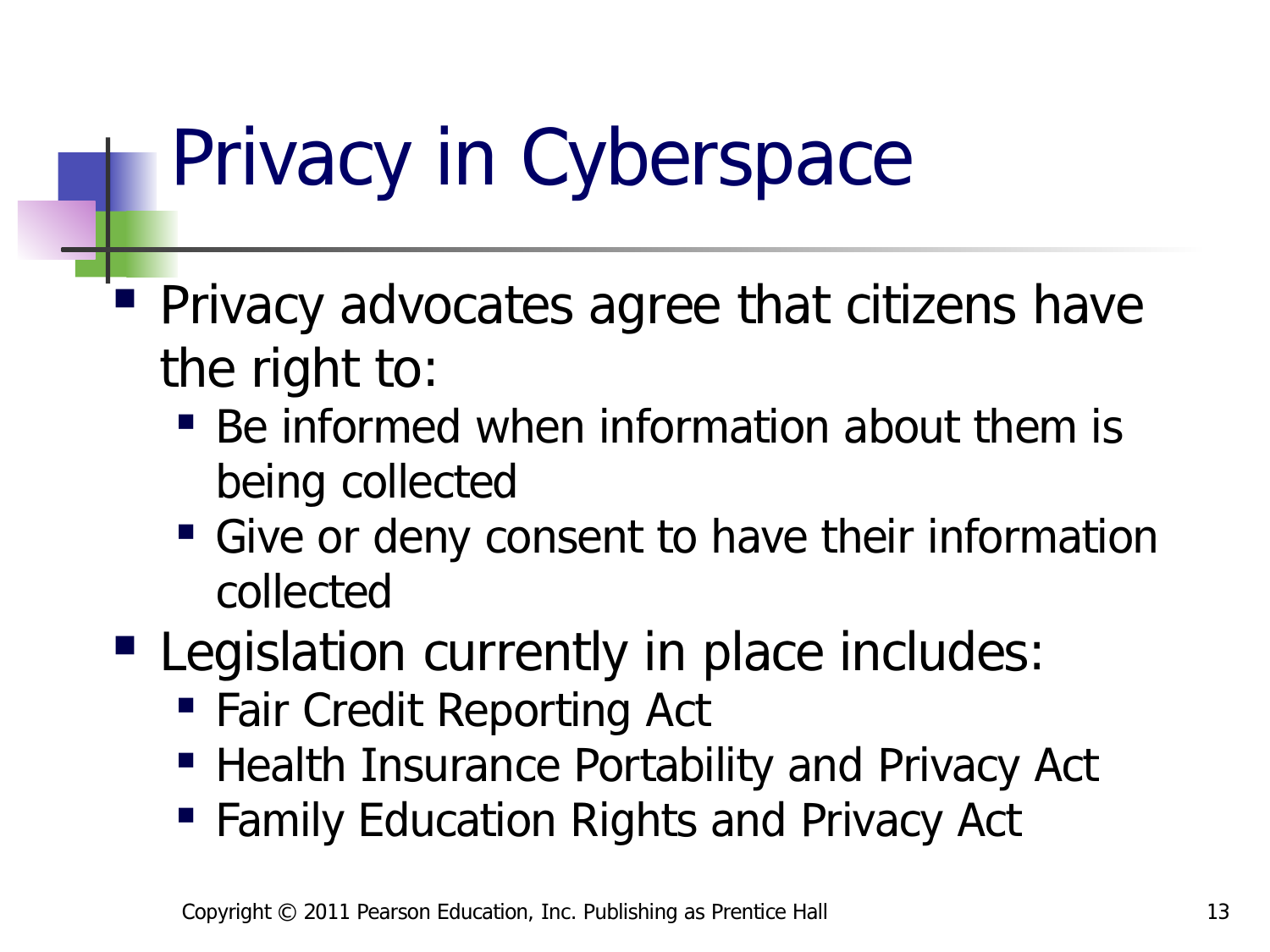

# Privacy in Cyberspace
Privacy advocates agree that citizens have the right to:
Be informed when information about them is being collected
Give or deny consent to have their information collected
Legislation currently in place includes:
Fair Credit Reporting Act
Health Insurance Portability and Privacy Act
Family Education Rights and Privacy Act
Copyright © 2011 Pearson Education, Inc. Publishing as Prentice Hall
13